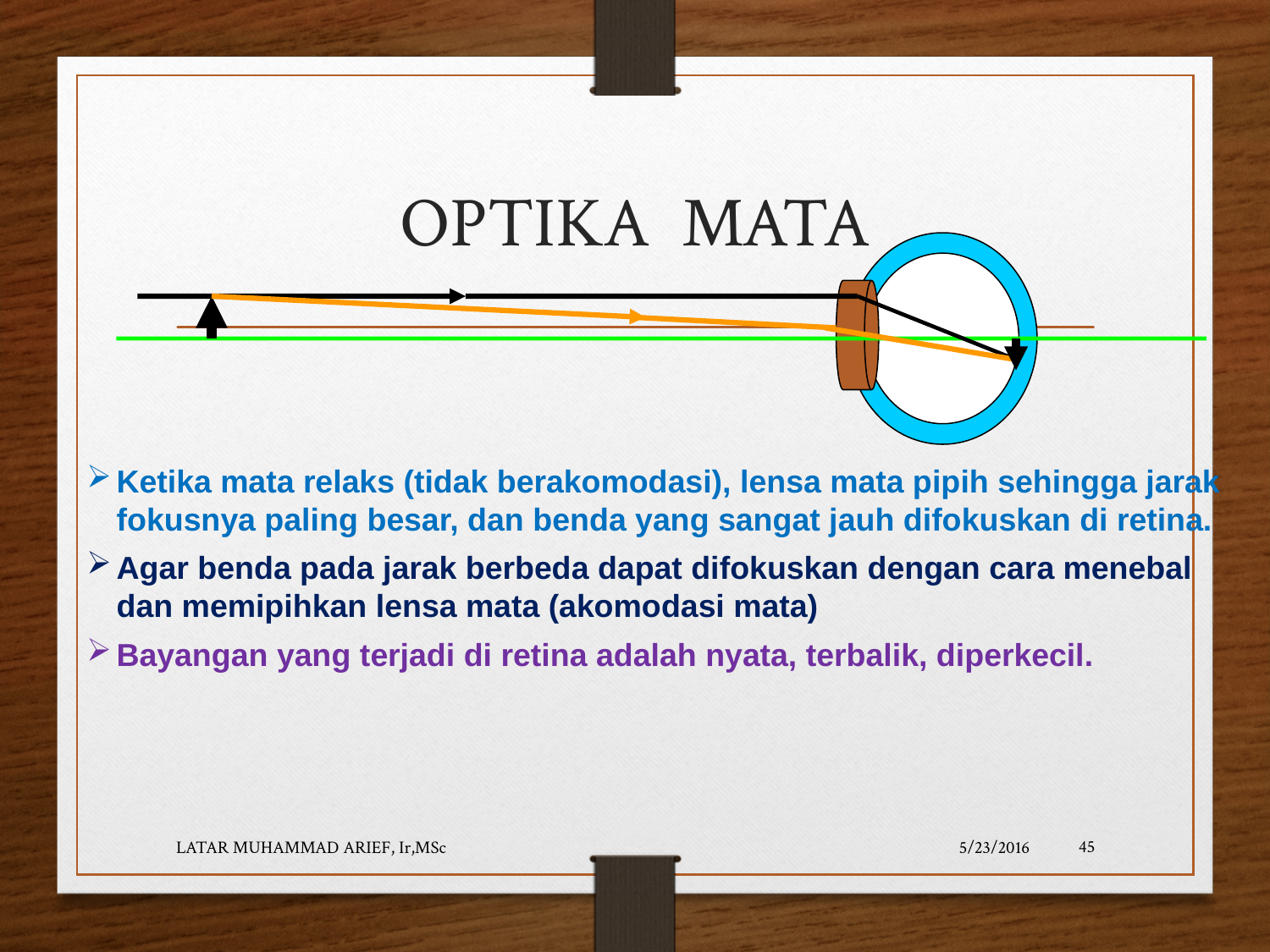

# OPTIKA  MATA

Ketika mata relaks (tidak berakomodasi), lensa mata pipih sehingga jarak fokusnya paling besar, dan benda yang sangat jauh difokuskan di retina.
Agar benda pada jarak berbeda dapat difokuskan dengan cara menebal dan memipihkan lensa mata (akomodasi mata)
Bayangan yang terjadi di retina adalah nyata, terbalik, diperkecil.

LATAR MUHAMMAD ARIEF, Ir,MSc
5/23/2016
45